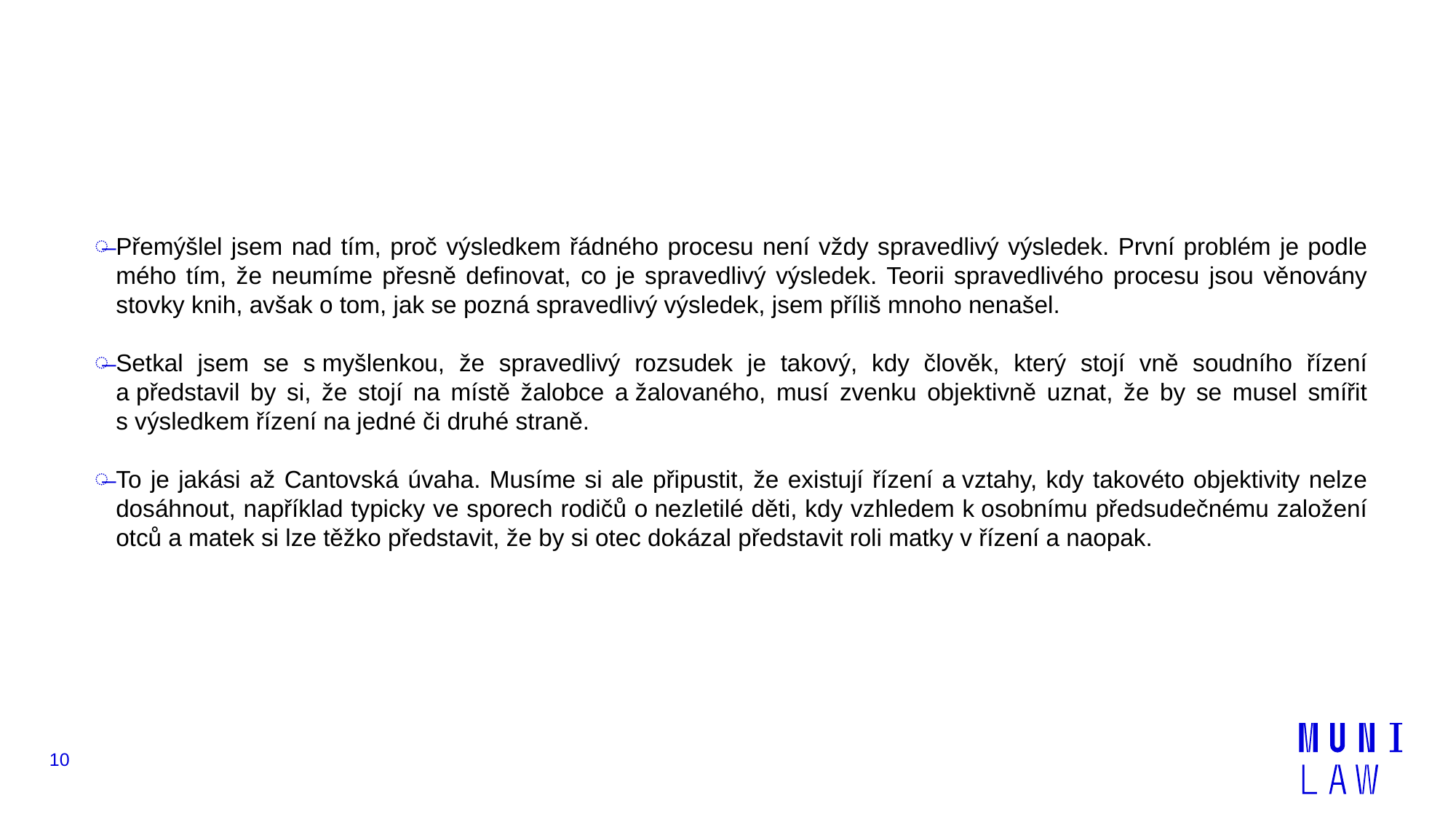

#

Přemýšlel jsem nad tím, proč výsledkem řádného procesu není vždy spravedlivý výsledek. První problém je podle mého tím, že neumíme přesně definovat, co je spravedlivý výsledek. Teorii spravedlivého procesu jsou věnovány stovky knih, avšak o tom, jak se pozná spravedlivý výsledek, jsem příliš mnoho nenašel.

Setkal jsem se s myšlenkou, že spravedlivý rozsudek je takový, kdy člověk, který stojí vně soudního řízení a představil by si, že stojí na místě žalobce a žalovaného, musí zvenku objektivně uznat, že by se musel smířit s výsledkem řízení na jedné či druhé straně.

To je jakási až Cantovská úvaha. Musíme si ale připustit, že existují řízení a vztahy, kdy takovéto objektivity nelze dosáhnout, například typicky ve sporech rodičů o nezletilé děti, kdy vzhledem k osobnímu předsudečnému založení otců a matek si lze těžko představit, že by si otec dokázal představit roli matky v řízení a naopak.

10